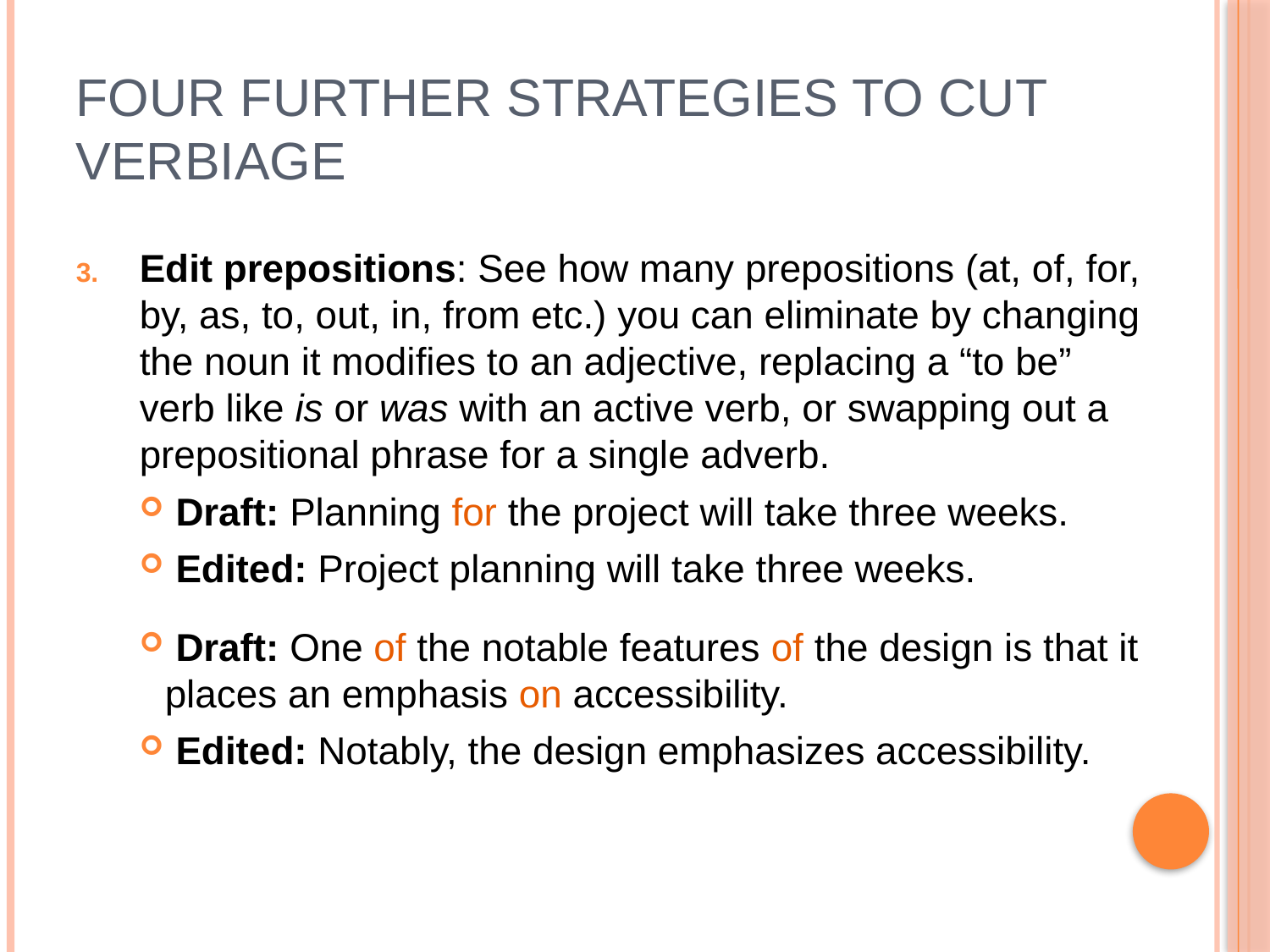

# Four Further Strategies to Cut Verbiage
Edit prepositions: See how many prepositions (at, of, for, by, as, to, out, in, from etc.) you can eliminate by changing the noun it modifies to an adjective, replacing a “to be” verb like is or was with an active verb, or swapping out a prepositional phrase for a single adverb.
 Draft: Planning for the project will take three weeks.
 Edited: Project planning will take three weeks.
 Draft: One of the notable features of the design is that it places an emphasis on accessibility.
 Edited: Notably, the design emphasizes accessibility.